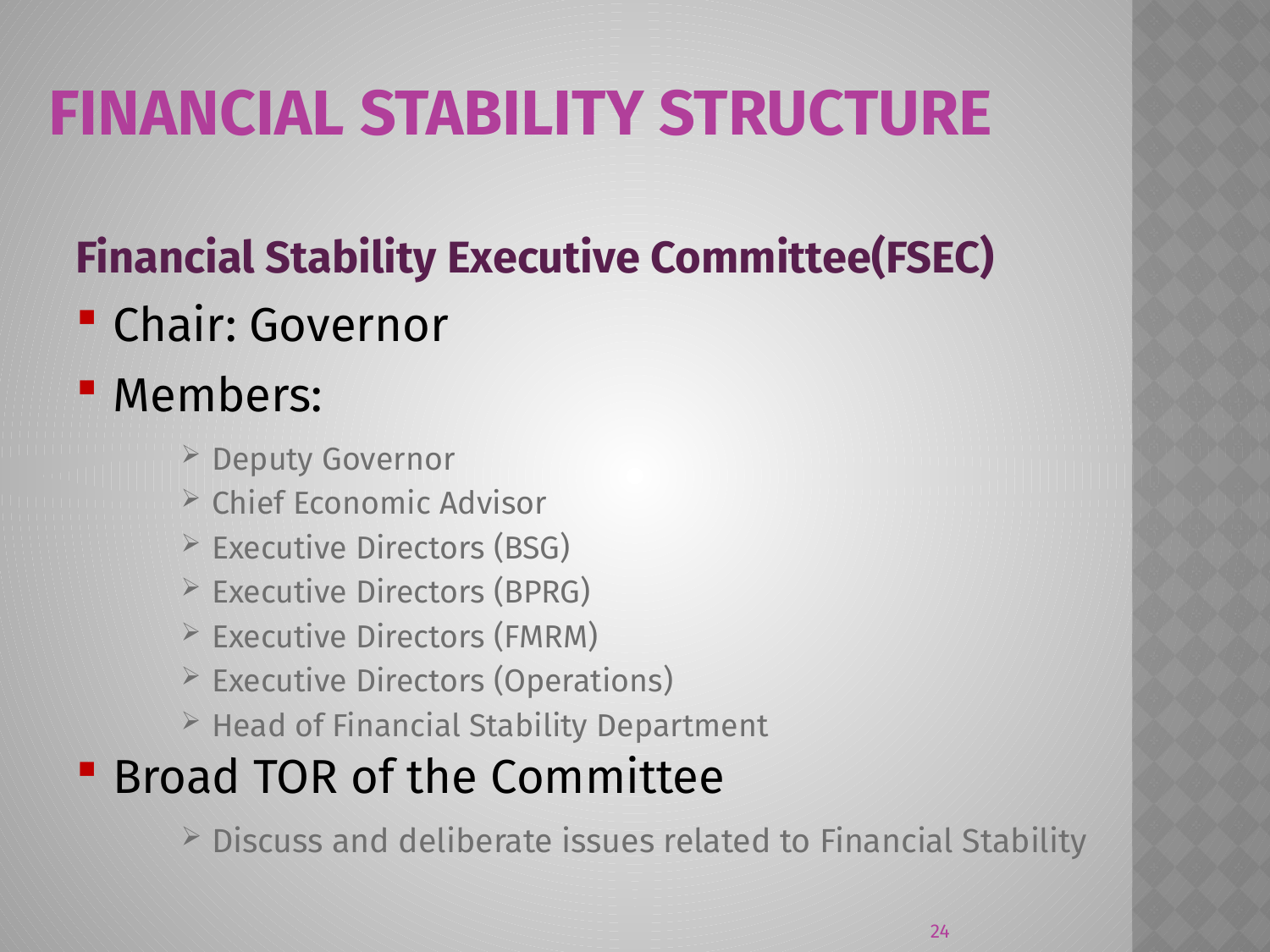

Financial Stability structure
Financial Stability Executive Committee(FSEC)
Chair: Governor
Members:
Deputy Governor
Chief Economic Advisor
Executive Directors (BSG)
Executive Directors (BPRG)
Executive Directors (FMRM)
Executive Directors (Operations)
Head of Financial Stability Department
Broad TOR of the Committee
Discuss and deliberate issues related to Financial Stability
24